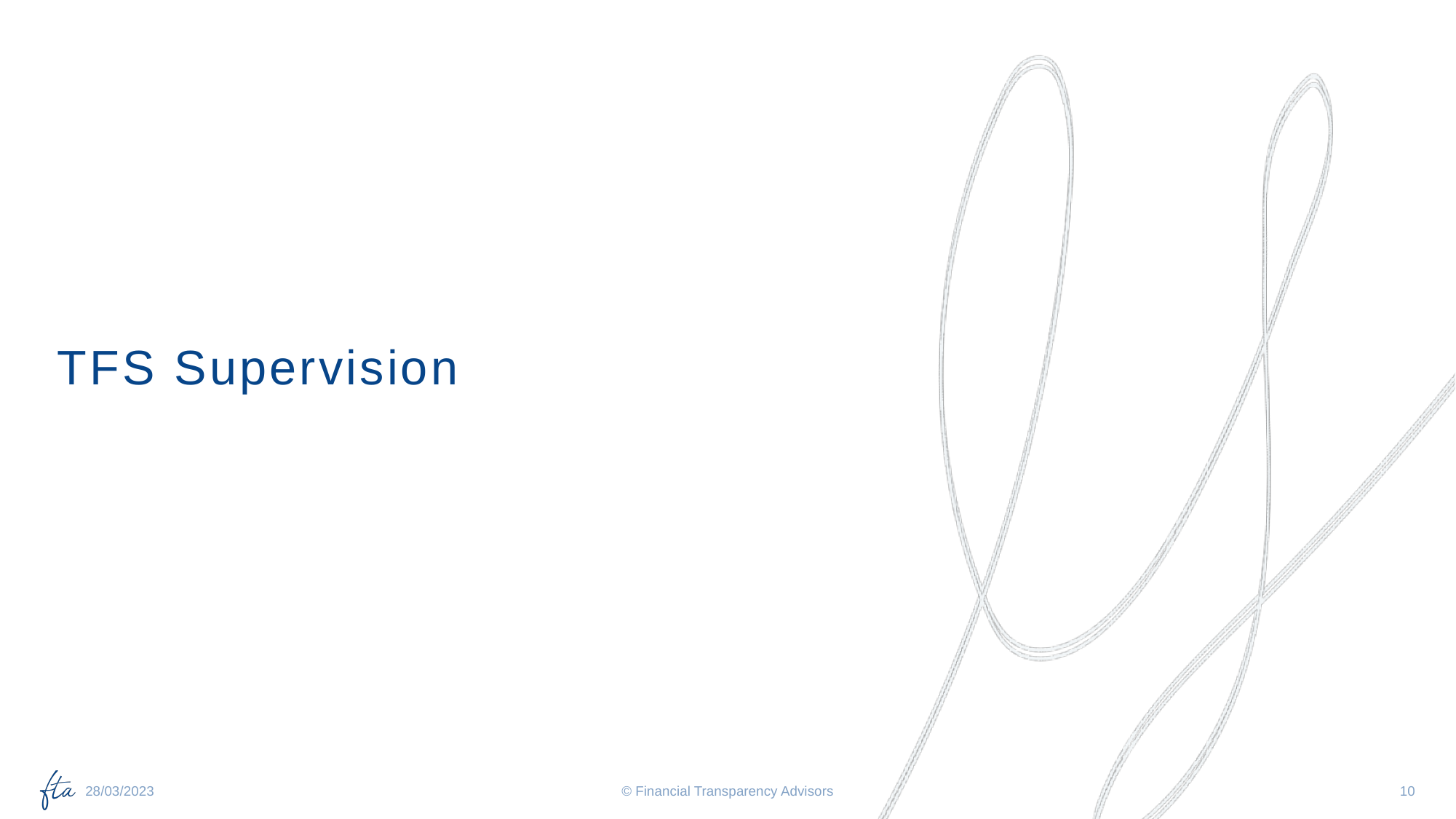

# TFS Supervision
© Financial Transparency Advisors